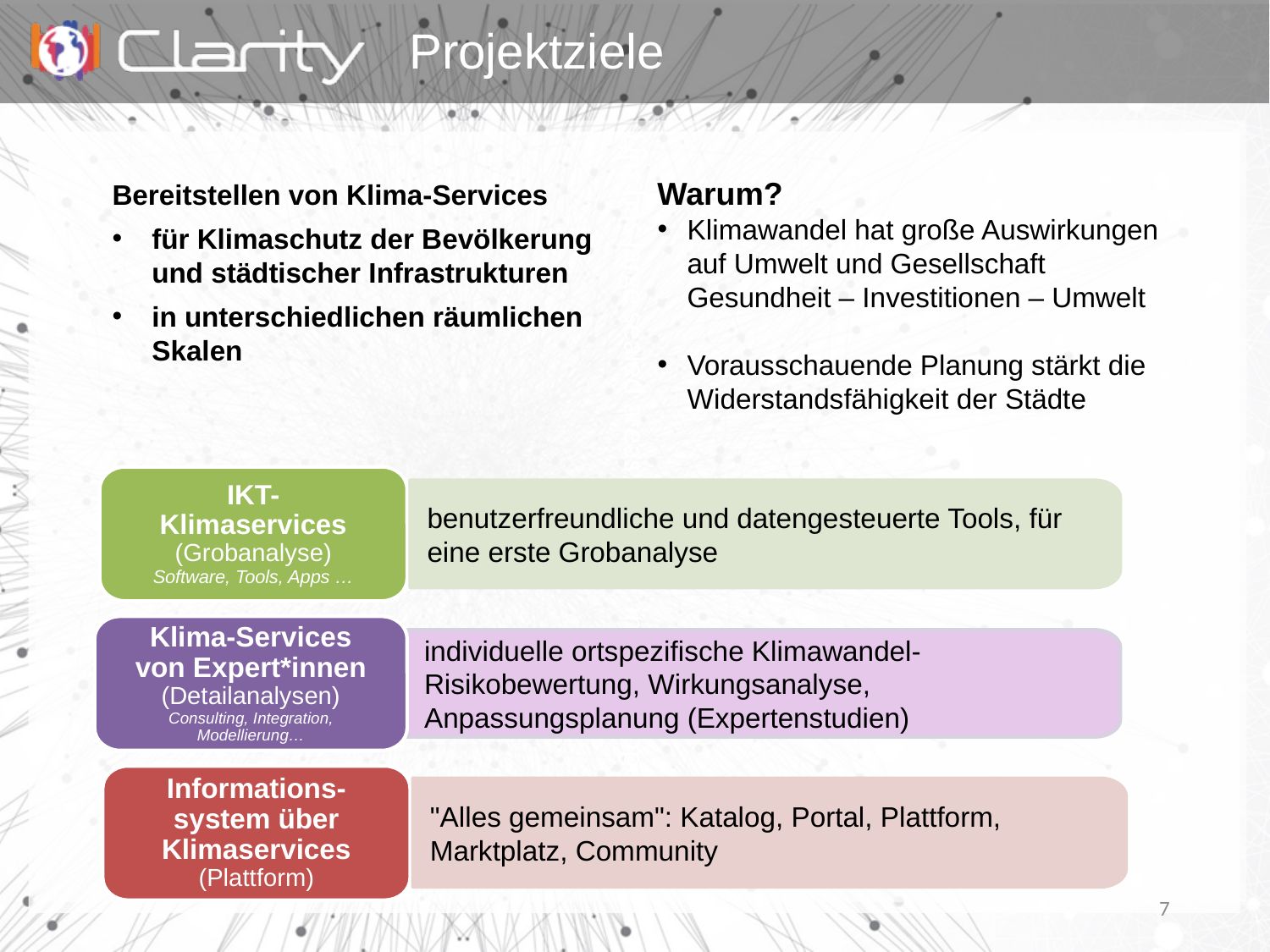

Projektziele
Warum?
Klimawandel hat große Auswirkungen auf Umwelt und Gesellschaft
Gesundheit – Investitionen – Umwelt

Vorausschauende Planung stärkt die Widerstandsfähigkeit der Städte
Bereitstellen von Klima-Services
für Klimaschutz der Bevölkerung und städtischer Infrastrukturen
in unterschiedlichen räumlichen Skalen

IKT-Klimaservices (Grobanalyse)
Software, Tools, Apps …
benutzerfreundliche und datengesteuerte Tools, für eine erste Grobanalyse
Klima-Services von Expert*innen (Detailanalysen)
Consulting, Integration, Modellierung…
individuelle ortspezifische Klimawandel-Risikobewertung, Wirkungsanalyse, Anpassungsplanung (Expertenstudien)
Informations-system über Klimaservices
(Plattform)
"Alles gemeinsam": Katalog, Portal, Plattform, Marktplatz, Community

7